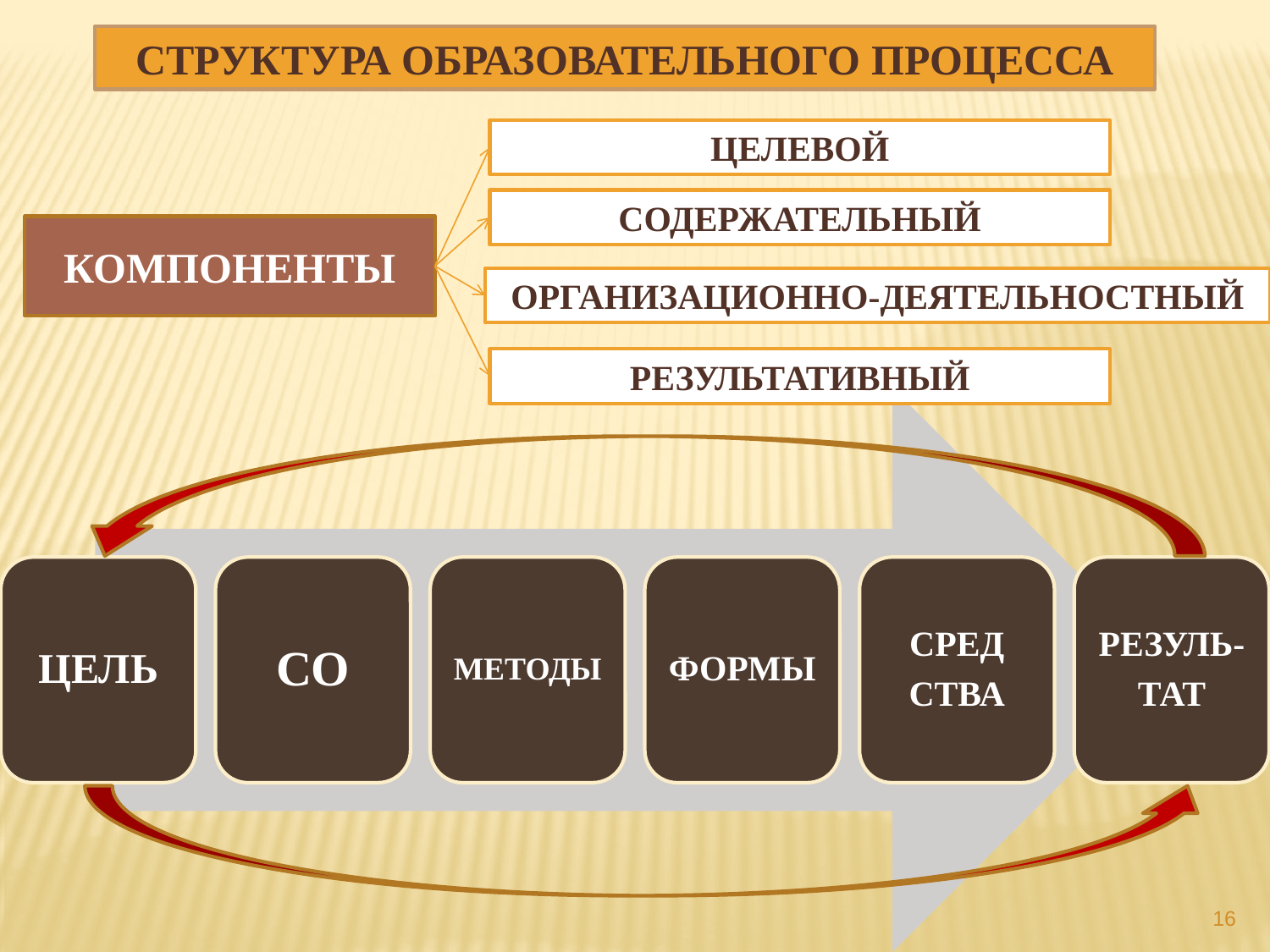

СТРУКТУРА ОБРАЗОВАТЕЛЬНОГО ПРОЦЕССА
ЦЕЛЕВОЙ
СОДЕРЖАТЕЛЬНЫЙ
КОМПОНЕНТЫ
ОРГАНИЗАЦИОННО-ДЕЯТЕЛЬНОСТНЫЙ
РЕЗУЛЬТАТИВНЫЙ
ЦЕЛЬ
СО
МЕТОДЫ
ФОРМЫ
СРЕД
СТВА
РЕЗУЛЬ-
ТАТ

16